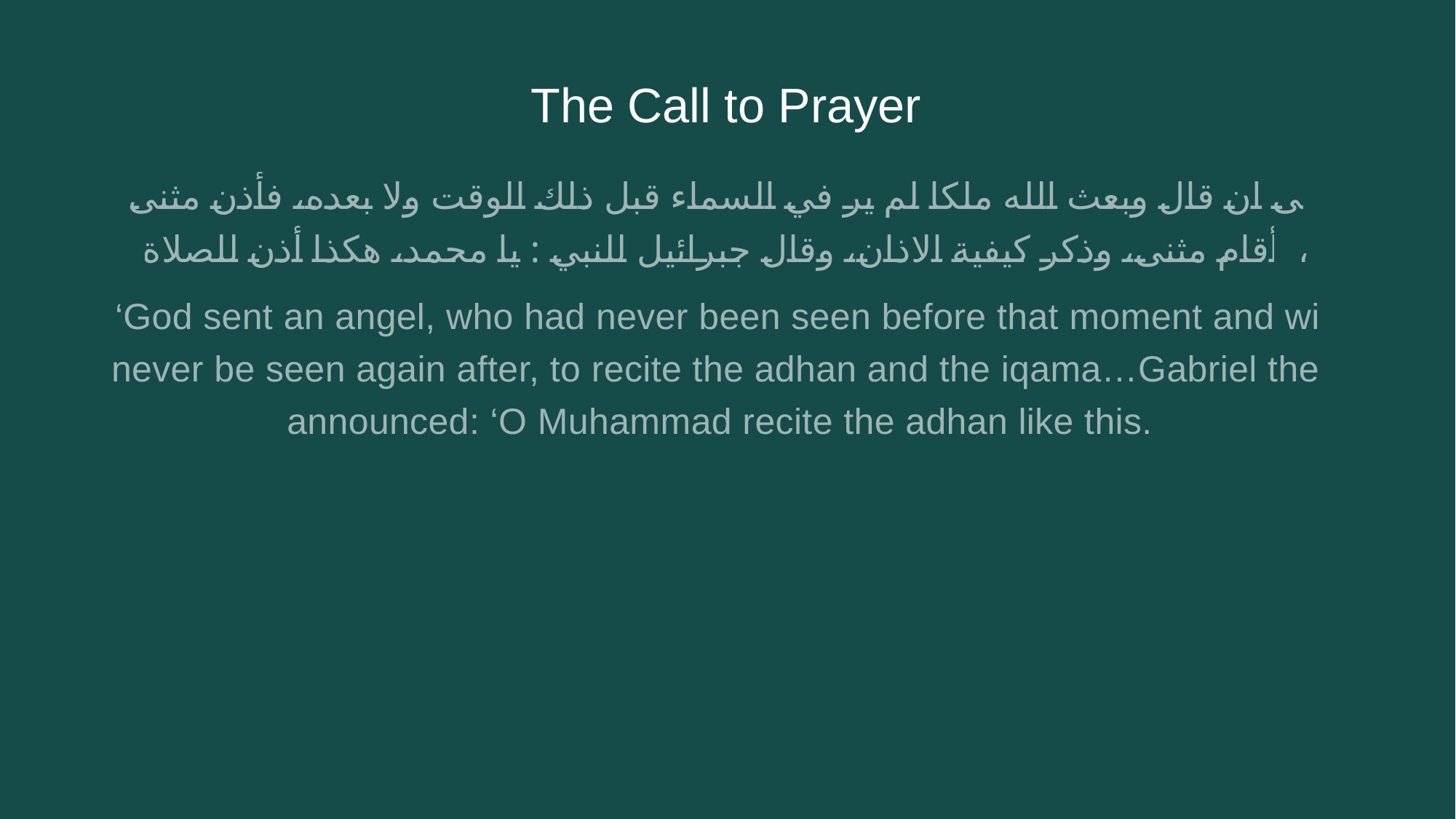

# The Call to Prayer
الى ان قال وبعث الله ملكا لم ير في السماء قبل ذلك الوقت ولا بعده، فأذن مثنى وأقام مثنى، وذكر كيفية الاذان، وقال جبرائيل للنبي : يا محمد، هكذا أذن للصلاة،
‘God sent an angel, who had never been seen before that moment and will never be seen again after, to recite the adhan and the iqama…Gabriel then announced: ‘O Muhammad recite the adhan like this.”